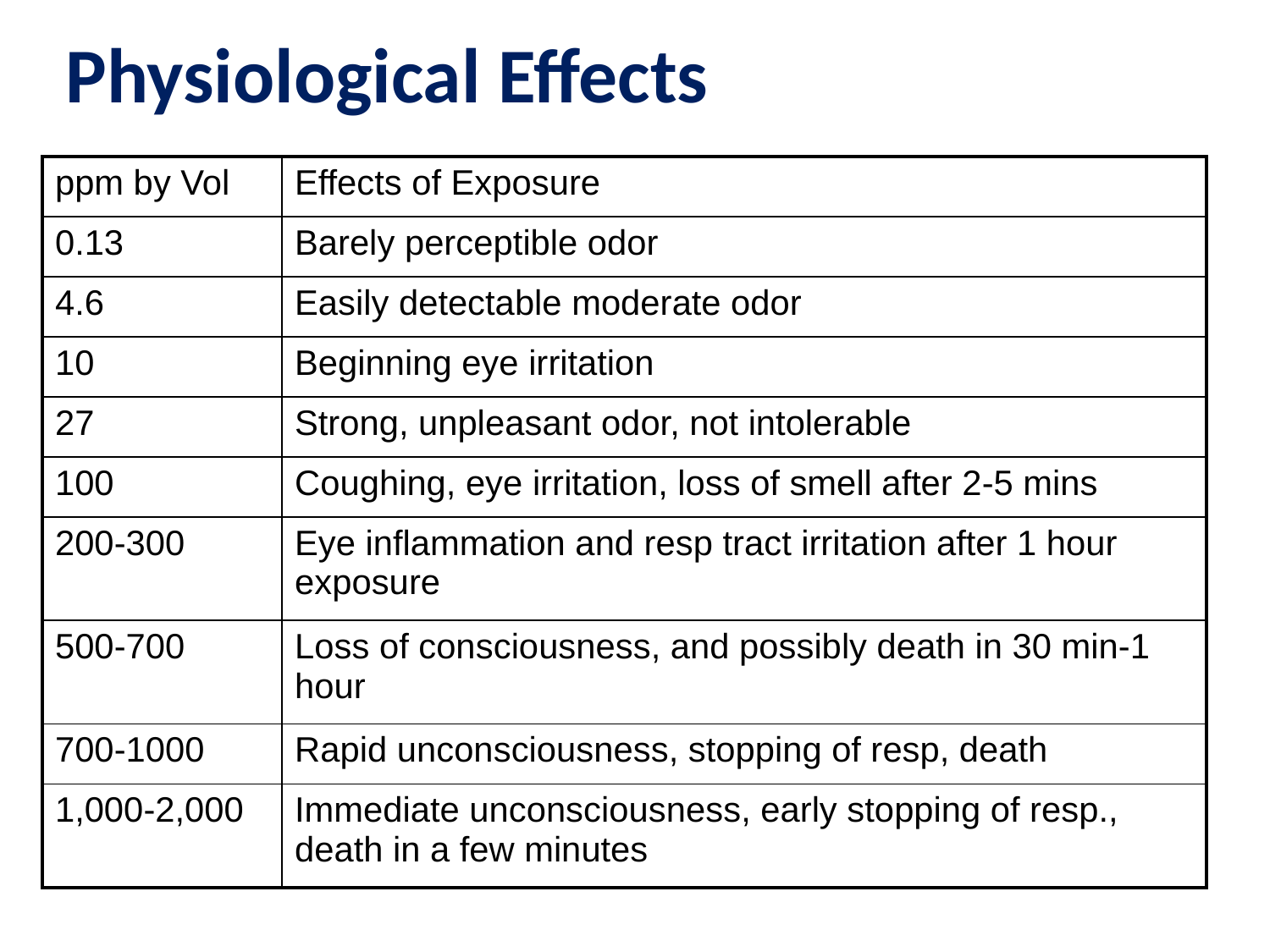

# Physiological Effects

| ppm by Vol | Effects of Exposure |
| --- | --- |
| 0.13 | Barely perceptible odor |
| 4.6 | Easily detectable moderate odor |
| 10 | Beginning eye irritation |
| 27 | Strong, unpleasant odor, not intolerable |
| 100 | Coughing, eye irritation, loss of smell after 2-5 mins |
| 200-300 | Eye inflammation and resp tract irritation after 1 hour exposure |
| 500-700 | Loss of consciousness, and possibly death in 30 min-1 hour |
| 700-1000 | Rapid unconsciousness, stopping of resp, death |
| 1,000-2,000 | Immediate unconsciousness, early stopping of resp., death in a few minutes |